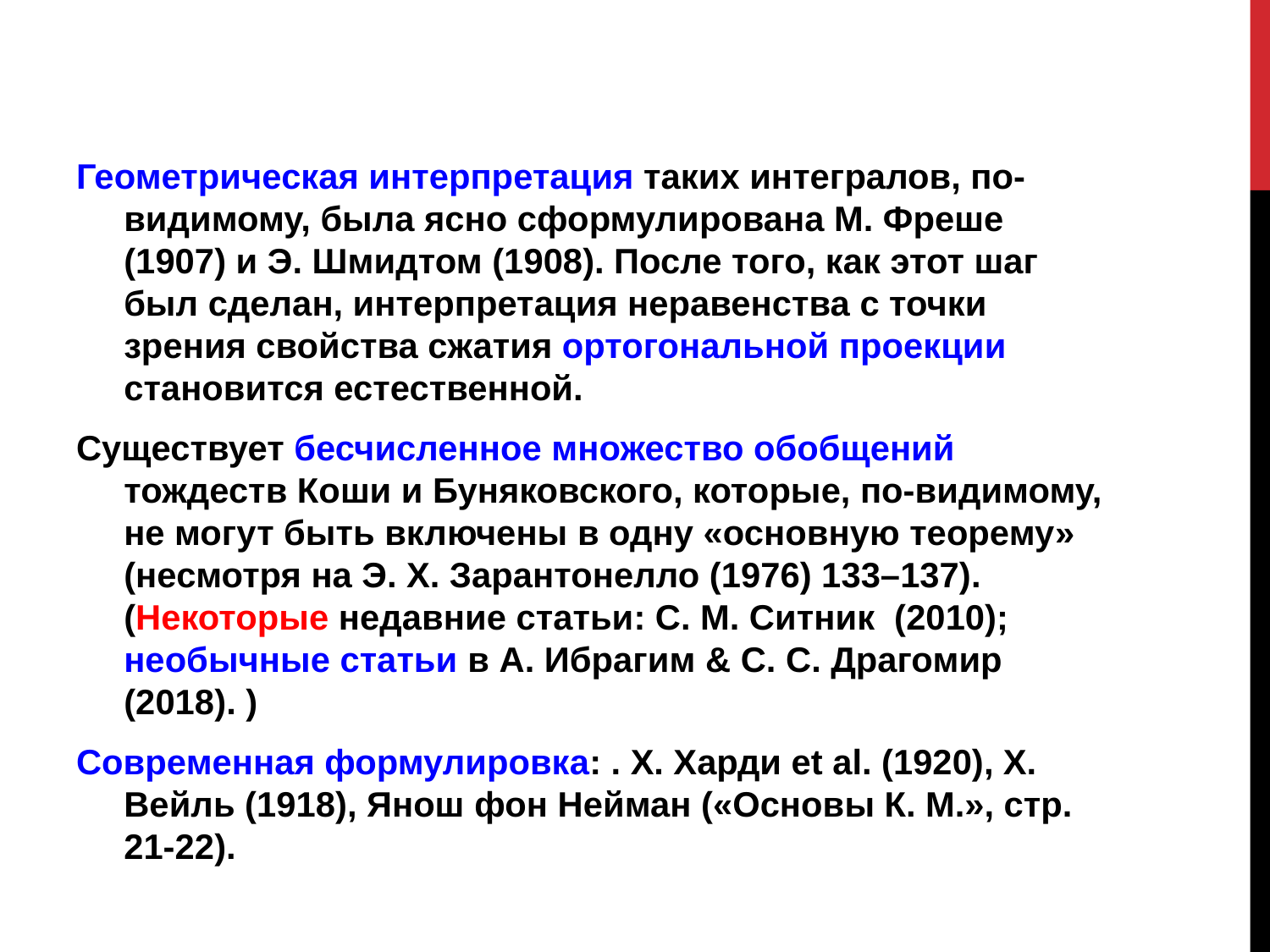

#
Геометрическая интерпретация таких интегралов, по-видимому, была ясно сформулирована М. Фреше (1907) и Э. Шмидтом (1908). После того, как этот шаг был сделан, интерпретация неравенства с точки зрения свойства сжатия ортогональной проекции становится естественной.
Существует бесчисленное множество обобщений тождеств Коши и Буняковского, которые, по-видимому, не могут быть включены в одну «основную теорему» (несмотря на Э. Х. Зарантонелло (1976) 133–137). (Некоторые недавние статьи: С. М. Ситник  (2010); необычные статьи в A. Ибрагим & C. C. Драгомир (2018). )
Современная формулировка: . Х. Харди et al. (1920), Х. Вейль (1918), Янош фон Нейман («Основы К. М.», стр. 21-22).